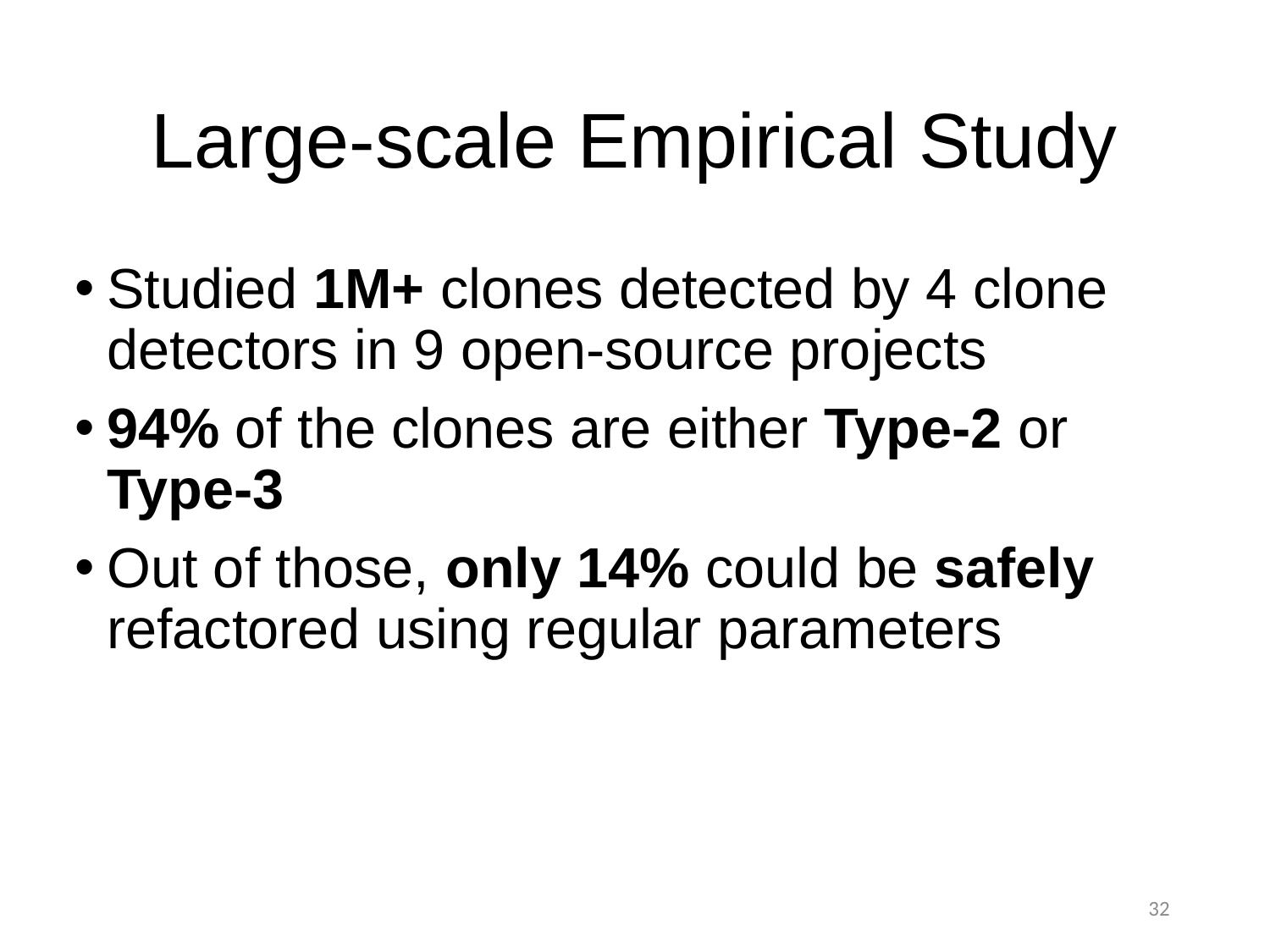

# Large-scale Empirical Study
Studied 1M+ clones detected by 4 clone detectors in 9 open-source projects
94% of the clones are either Type-2 or Type-3
Out of those, only 14% could be safely refactored using regular parameters
32